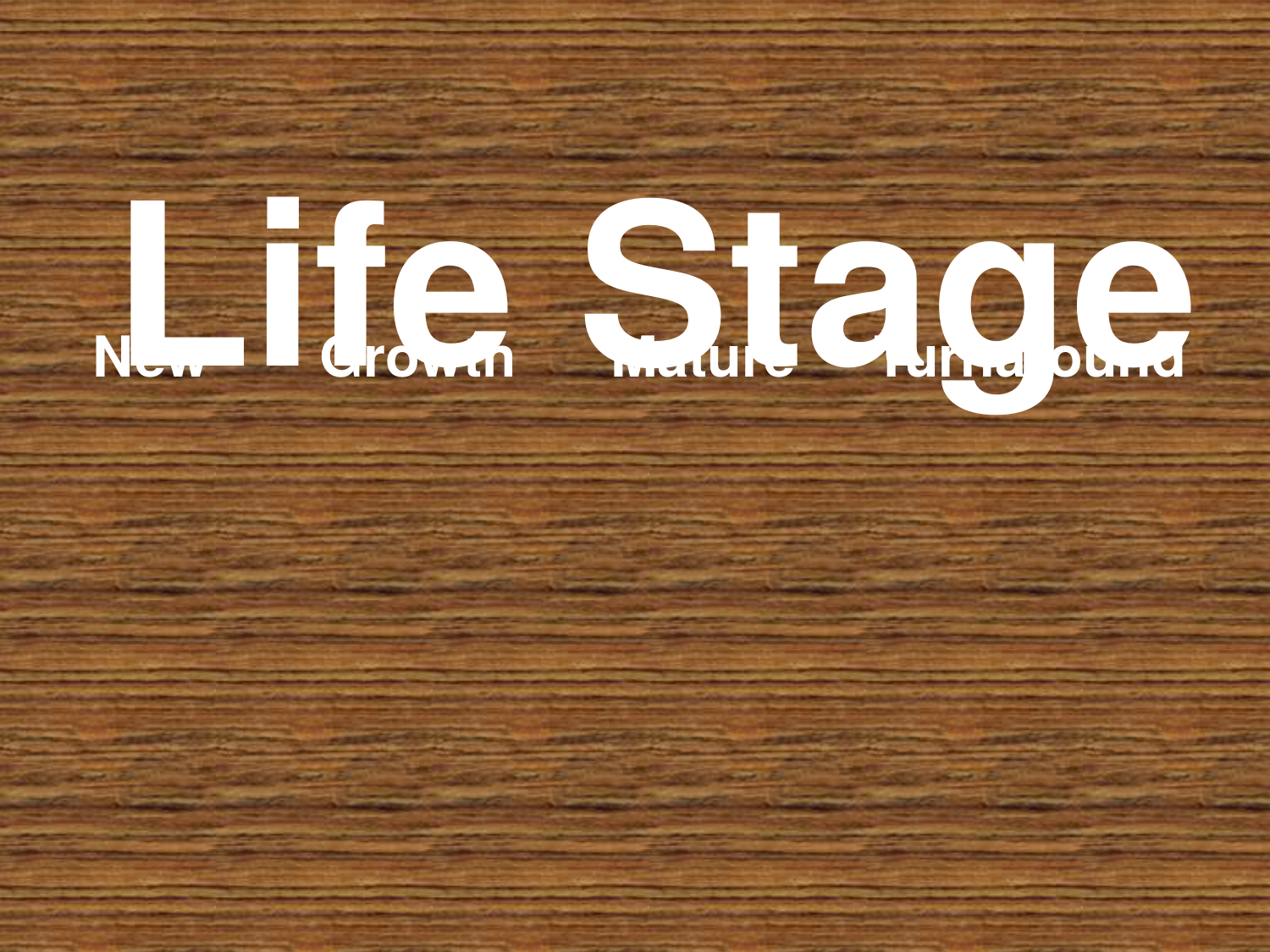

Life Stage

# Type
New       Growth      Mature     Turnaround
Direct Service Providers
Intermediaries
Advocacy